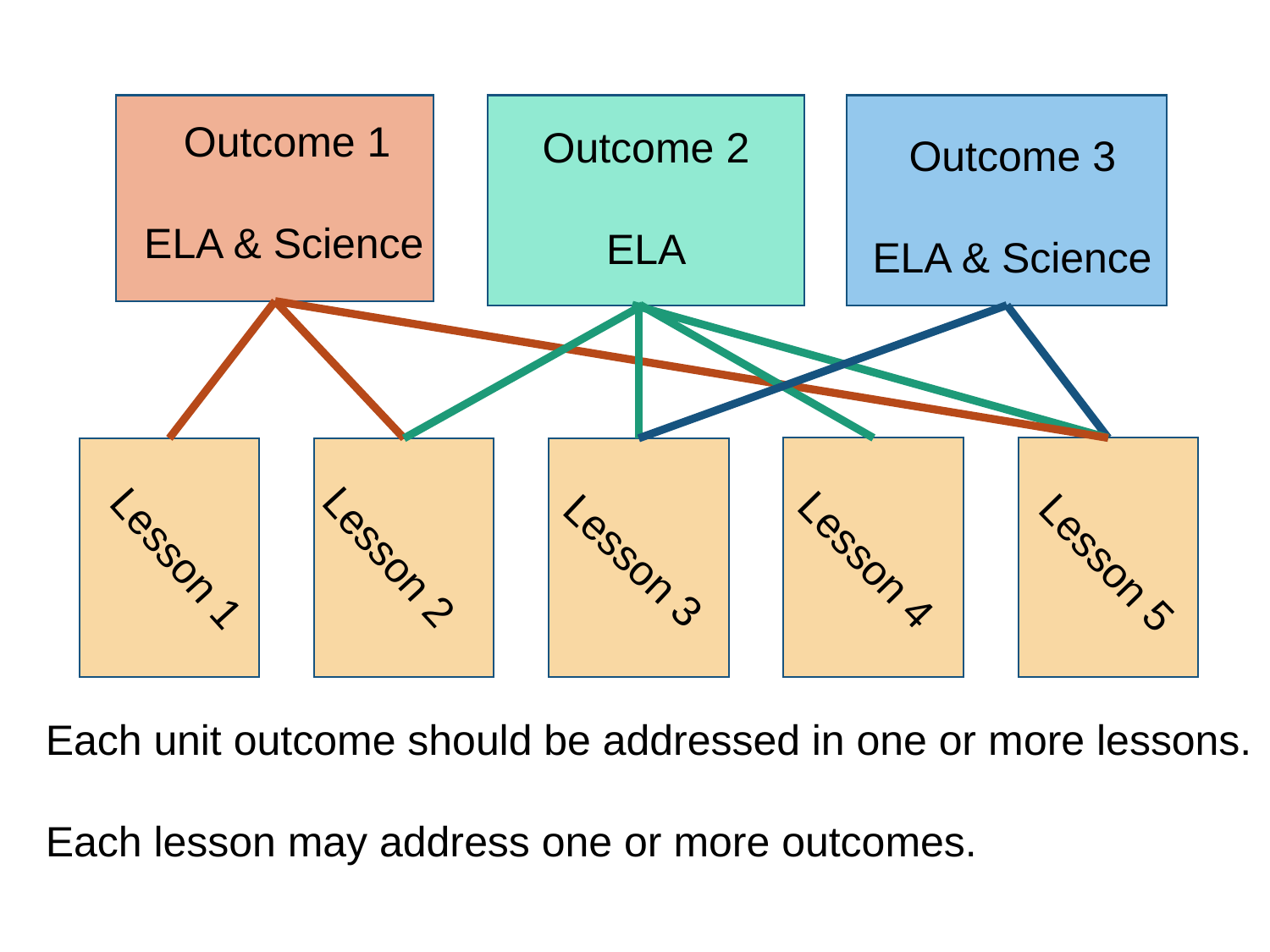

Outcome 1

ELA & Science
Outcome 2

ELA

Outcome 3

ELA & Science

Lesson 2
Lesson 1
Lesson 4
Lesson 3
Lesson 5
Each unit outcome should be addressed in one or more lessons.

Each lesson may address one or more outcomes.